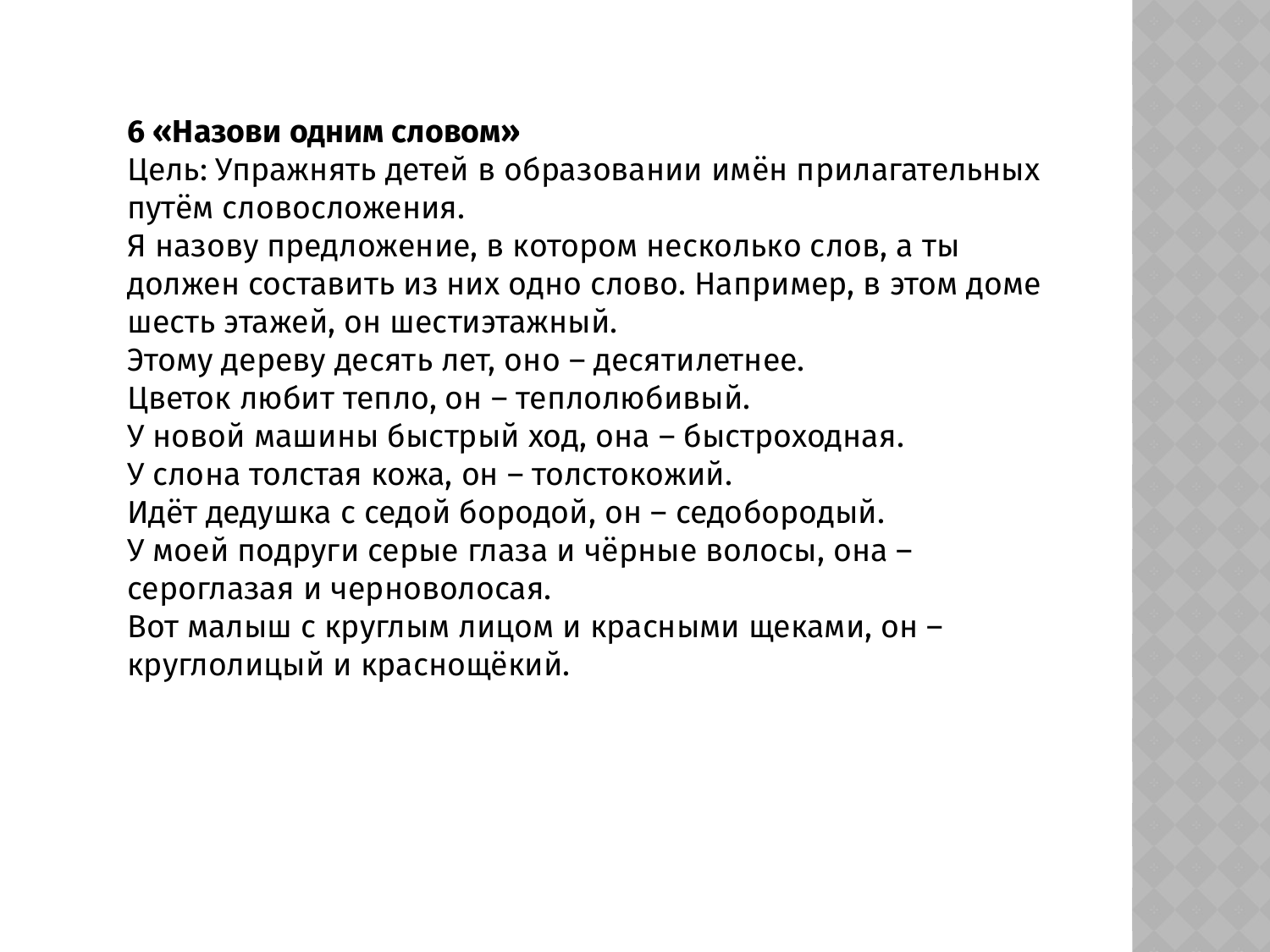

6 «Назови одним словом»
Цель: Упражнять детей в образовании имён прилагательных путём словосложения.
Я назову предложение, в котором несколько слов, а ты должен составить из них одно слово. Например, в этом доме шесть этажей, он шестиэтажный.
Этому дереву десять лет, оно – десятилетнее.
Цветок любит тепло, он – теплолюбивый.
У новой машины быстрый ход, она – быстроходная.
У слона толстая кожа, он – толстокожий.
Идёт дедушка с седой бородой, он – седобородый.
У моей подруги серые глаза и чёрные волосы, она – сероглазая и черноволосая.
Вот малыш с круглым лицом и красными щеками, он – круглолицый и краснощёкий.